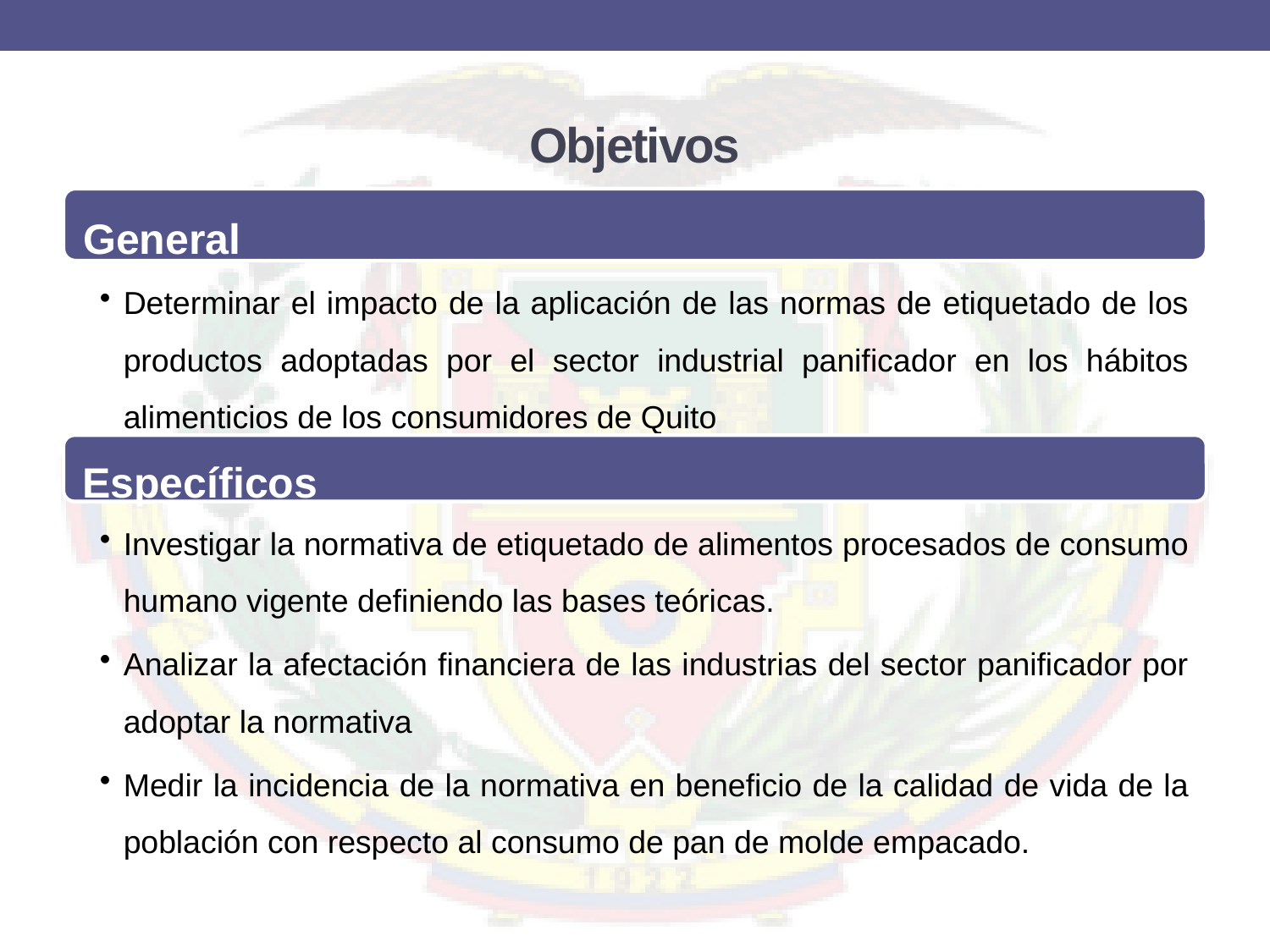

General
Determinar el impacto de la aplicación de las normas de etiquetado de los productos adoptadas por el sector industrial panificador en los hábitos alimenticios de los consumidores de Quito
Específicos
Investigar la normativa de etiquetado de alimentos procesados de consumo humano vigente definiendo las bases teóricas.
Analizar la afectación financiera de las industrias del sector panificador por adoptar la normativa
Medir la incidencia de la normativa en beneficio de la calidad de vida de la población con respecto al consumo de pan de molde empacado.
# Objetivos